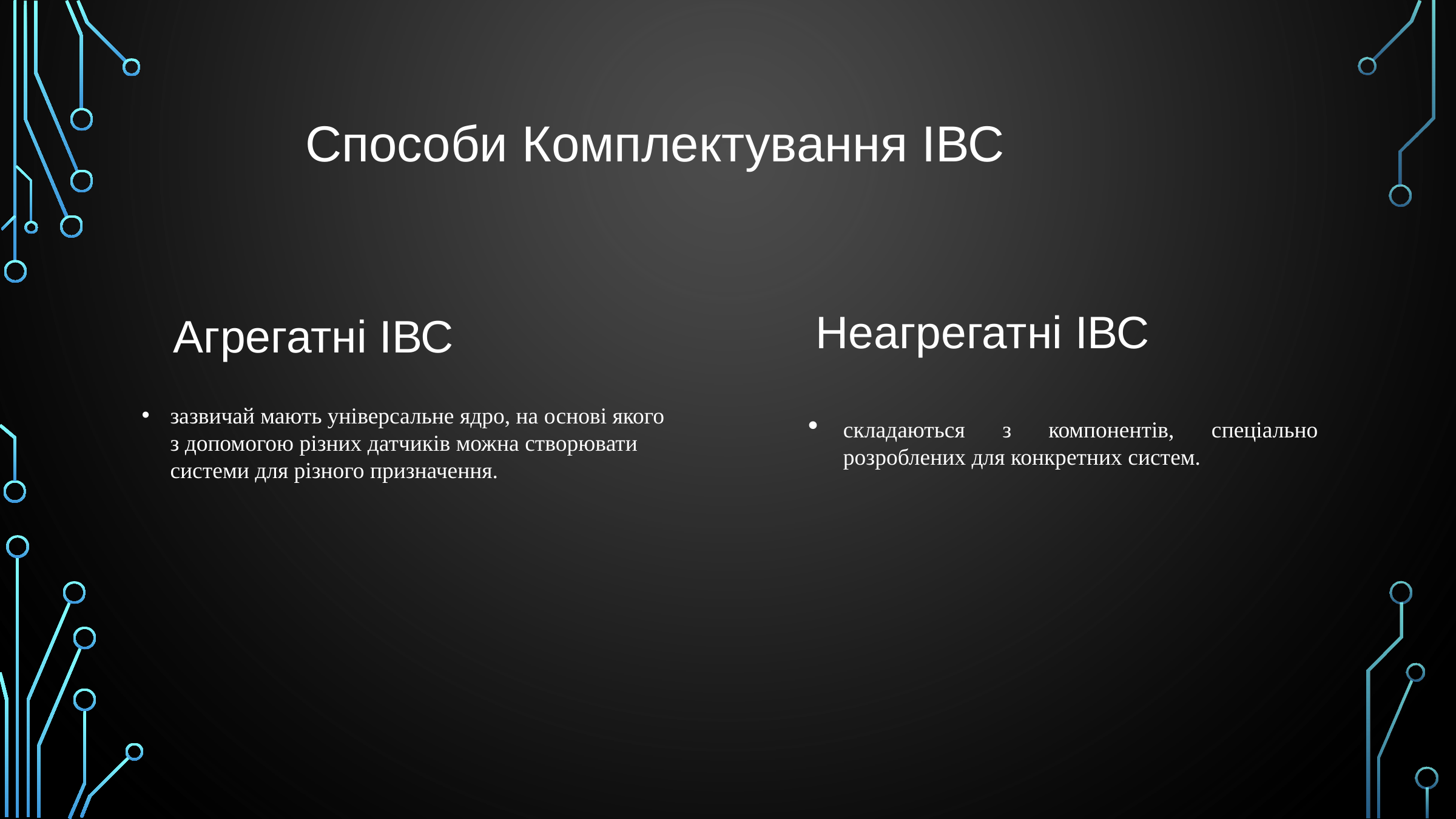

Способи Комплектування ІВС
Неагрегатні ІВС
Агрегатні ІВС
зазвичай мають універсальне ядро, на основі якого з допомогою різних датчиків можна створювати системи для різного призначення.
складаються з компонентів, спеціально розроблених для конкретних систем.